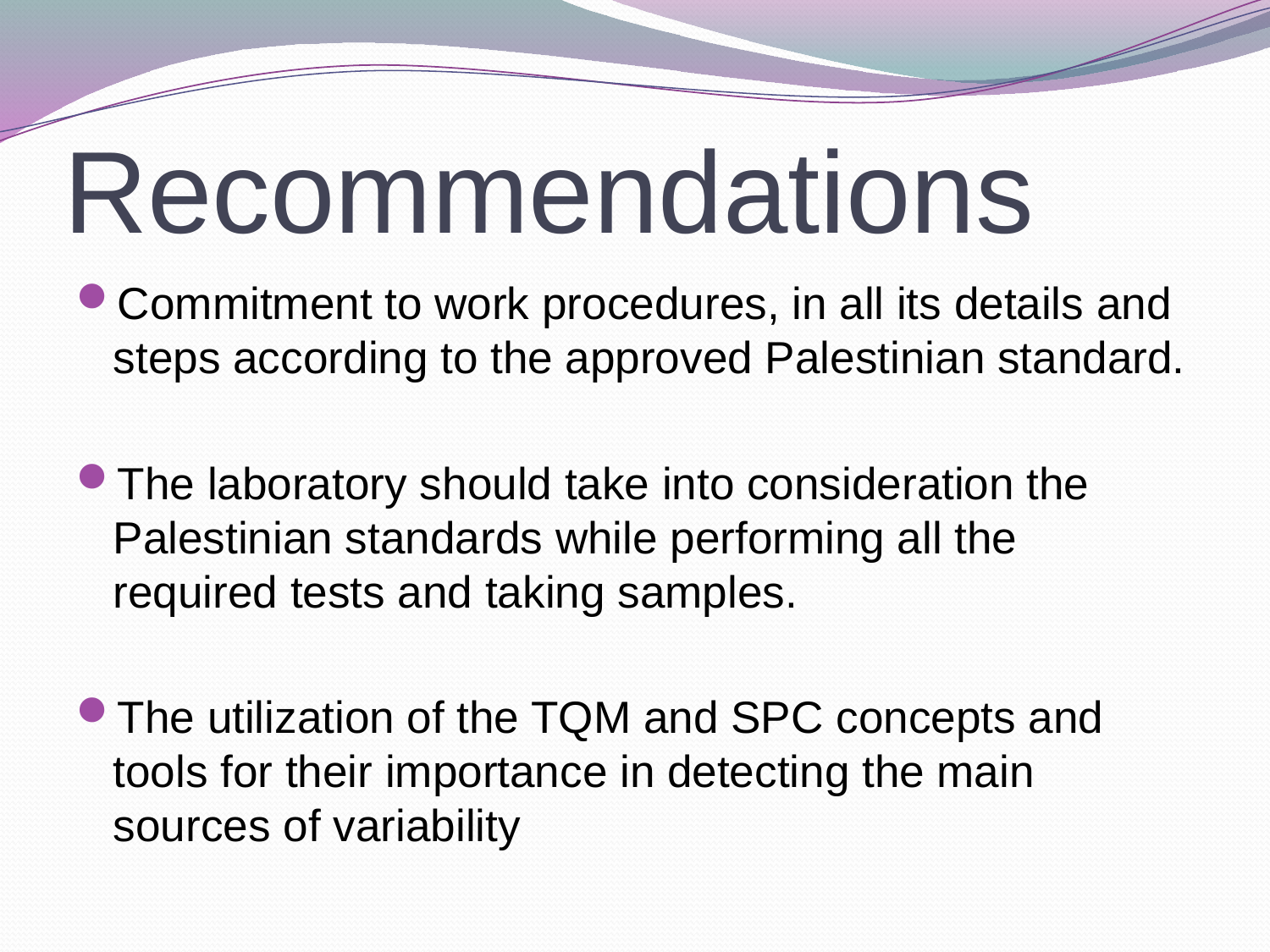

# Recommendations
Commitment to work procedures, in all its details and steps according to the approved Palestinian standard.

The laboratory should take into consideration the Palestinian standards while performing all the required tests and taking samples.

The utilization of the TQM and SPC concepts and tools for their importance in detecting the main sources of variability